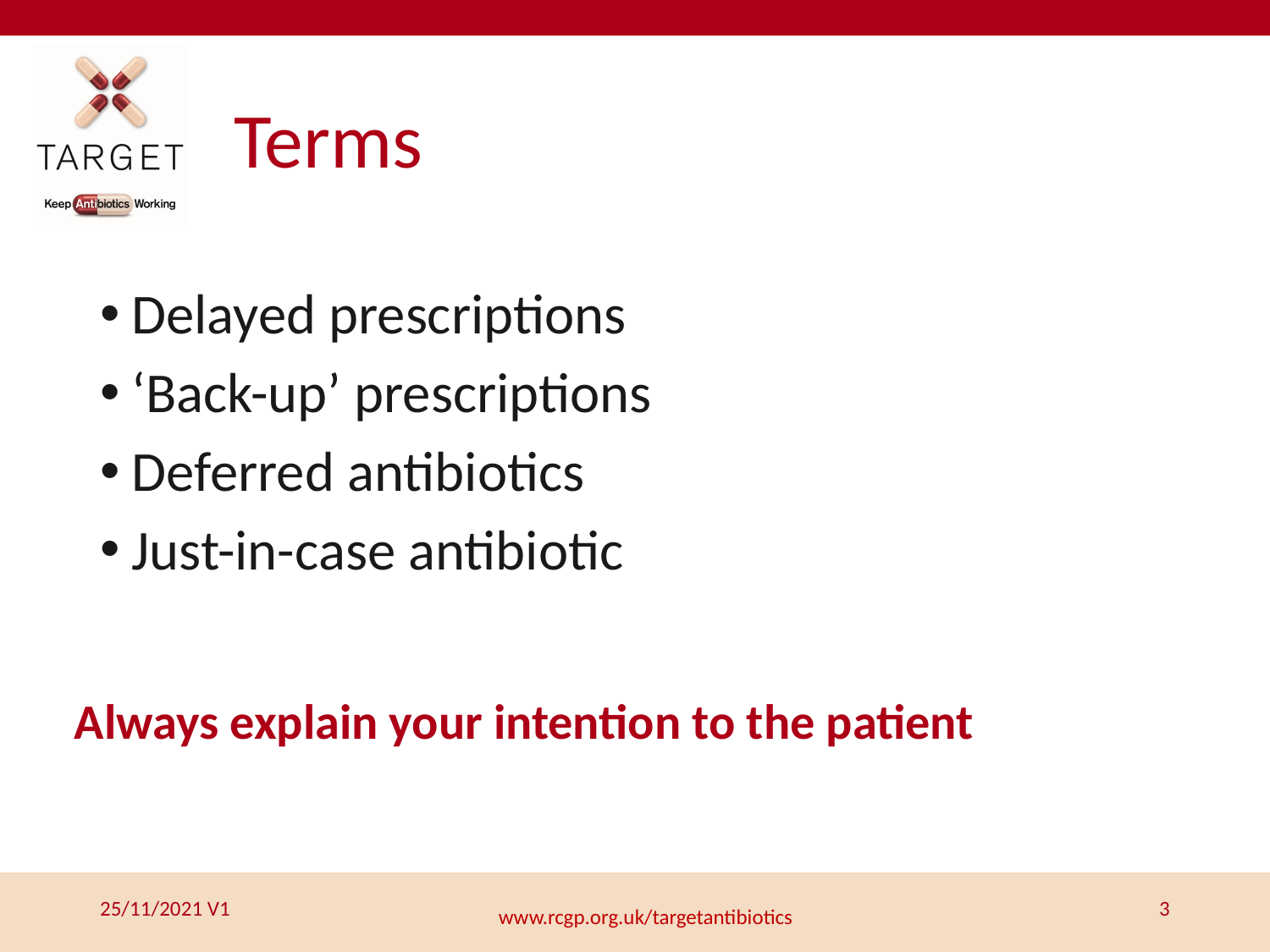

# Terms
Delayed prescriptions
‘Back-up’ prescriptions
Deferred antibiotics
Just-in-case antibiotic
Always explain your intention to the patient
25/11/2021 V1
3
www.rcgp.org.uk/targetantibiotics